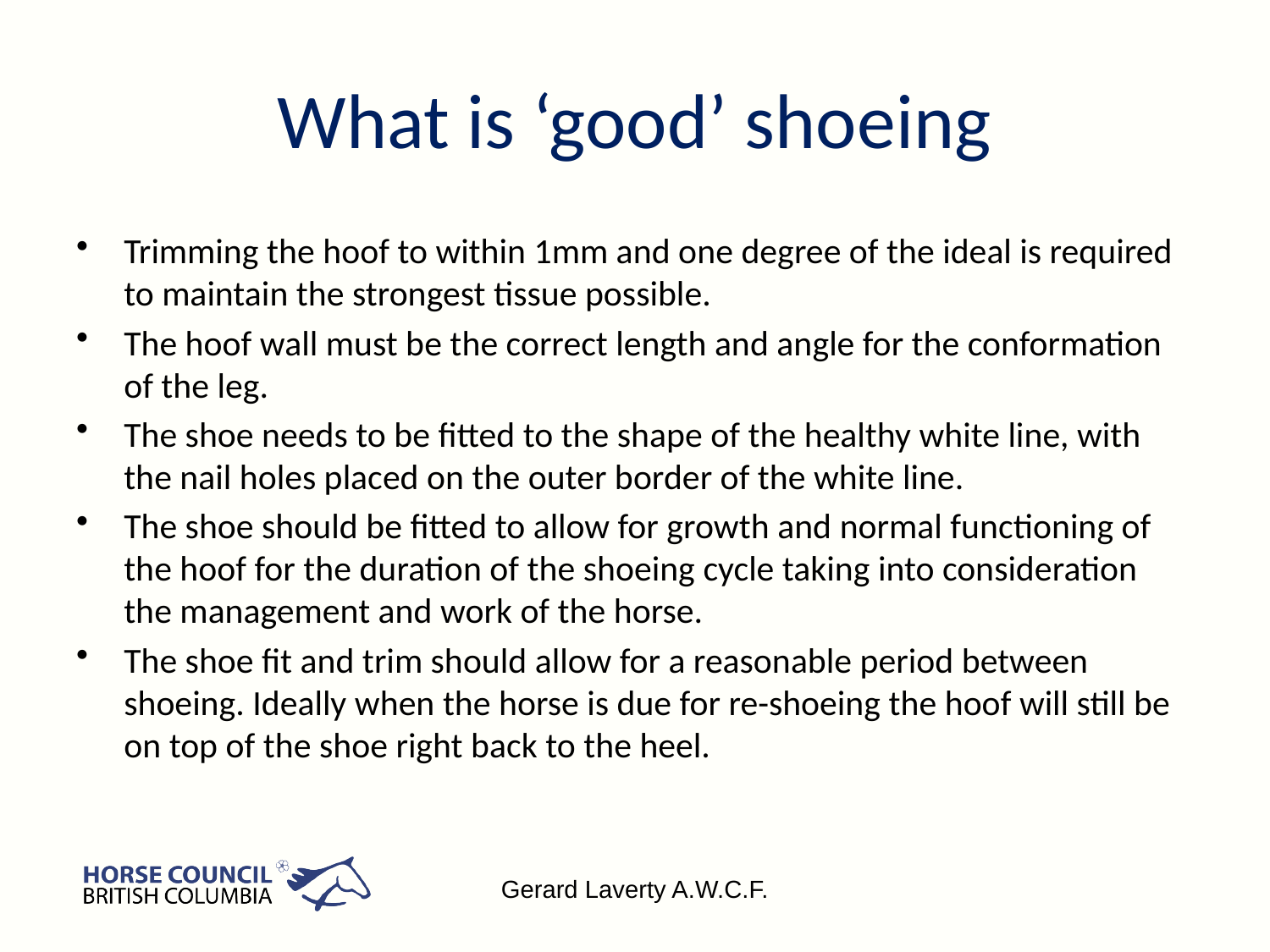

# What is ‘good’ shoeing
Trimming the hoof to within 1mm and one degree of the ideal is required to maintain the strongest tissue possible.
The hoof wall must be the correct length and angle for the conformation of the leg.
The shoe needs to be fitted to the shape of the healthy white line, with the nail holes placed on the outer border of the white line.
The shoe should be fitted to allow for growth and normal functioning of the hoof for the duration of the shoeing cycle taking into consideration the management and work of the horse.
The shoe fit and trim should allow for a reasonable period between shoeing. Ideally when the horse is due for re-shoeing the hoof will still be on top of the shoe right back to the heel.
Gerard Laverty A.W.C.F.